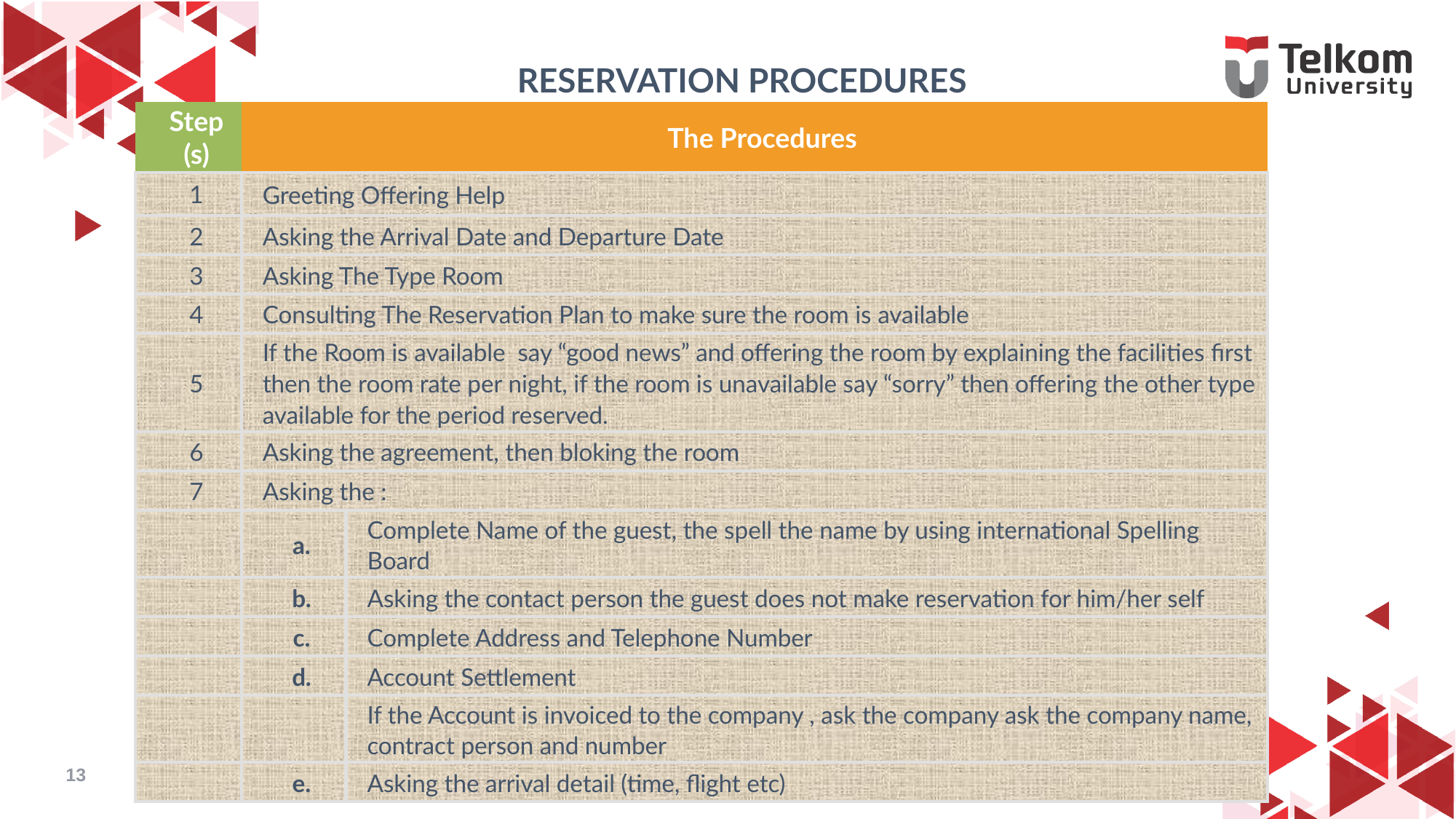

RESERVATION PROCEDURES
| Step (s) | The Procedures |  |
| --- | --- | --- |
| 1 | Greeting Offering Help |  |
| 2 | Asking the Arrival Date and Departure Date |  |
| 3 | Asking The Type Room |  |
| 4 | Consulting The Reservation Plan to make sure the room is available |  |
| 5 | If the Room is available say “good news” and offering the room by explaining the facilities first then the room rate per night, if the room is unavailable say “sorry” then offering the other type available for the period reserved. |  |
| 6 | Asking the agreement, then bloking the room |  |
| 7 | Asking the : |  |
|  | a. | Complete Name of the guest, the spell the name by using international Spelling Board |
|  | b. | Asking the contact person the guest does not make reservation for him/her self |
|  | c. | Complete Address and Telephone Number |
|  | d. | Account Settlement |
|  |  | If the Account is invoiced to the company , ask the company ask the company name, contract person and number |
|  | e. | Asking the arrival detail (time, flight etc) |
13